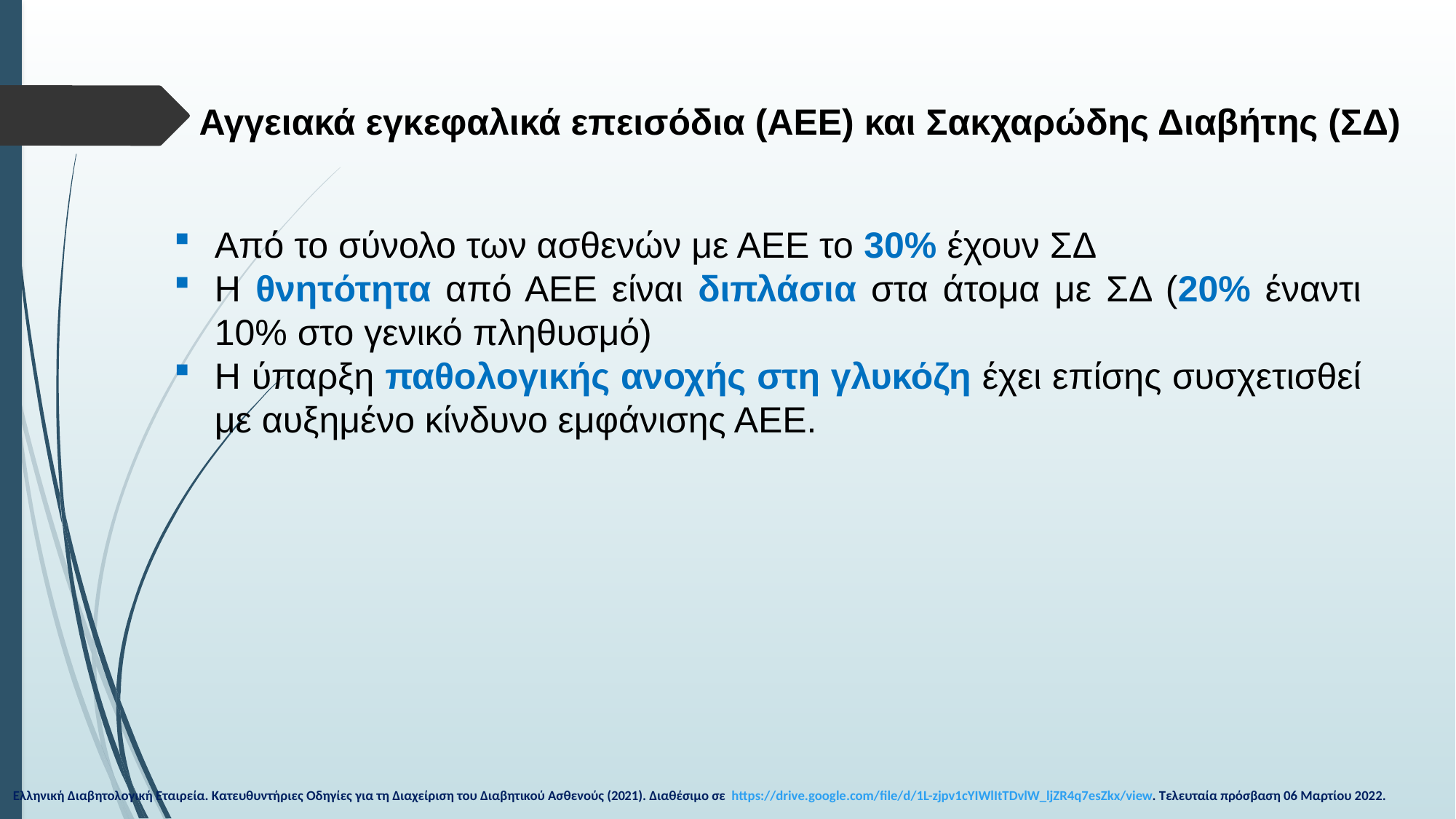

Αγγειακά εγκεφαλικά επεισόδια (ΑΕΕ) και Σακχαρώδης Διαβήτης (ΣΔ)
Από το σύνολο των ασθενών με ΑΕΕ το 30% έχουν ΣΔ
Η θνητότητα από ΑΕΕ είναι διπλάσια στα άτομα με ΣΔ (20% έναντι 10% στο γενικό πληθυσμό)
Η ύπαρξη παθολογικής ανοχής στη γλυκόζη έχει επίσης συσχετισθεί με αυξημένο κίνδυνο εμφάνισης ΑΕΕ.

Ελληνική Διαβητολογική Εταιρεία. Κατευθυντήριες Οδηγίες για τη Διαχείριση του Διαβητικού Ασθενούς (2021). Διαθέσιμο σε  https://drive.google.com/file/d/1L-zjpv1cYIWlItTDvlW_ljZR4q7esZkx/view. Τελευταία πρόσβαση 06 Μαρτίου 2022.